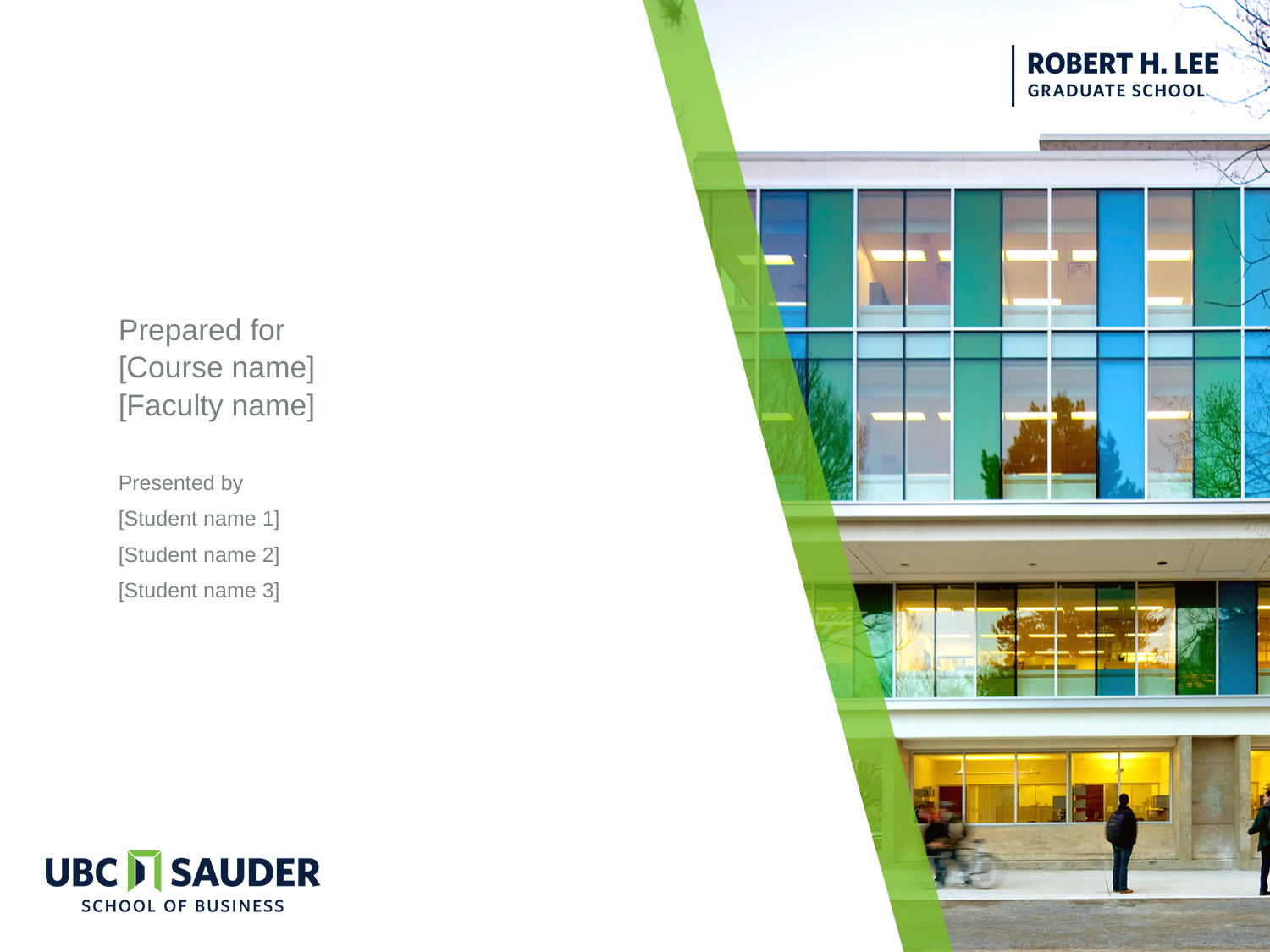

Prepared for
[Course name]
[Faculty name]
Presented by
[Student name 1]
[Student name 2]
[Student name 3]